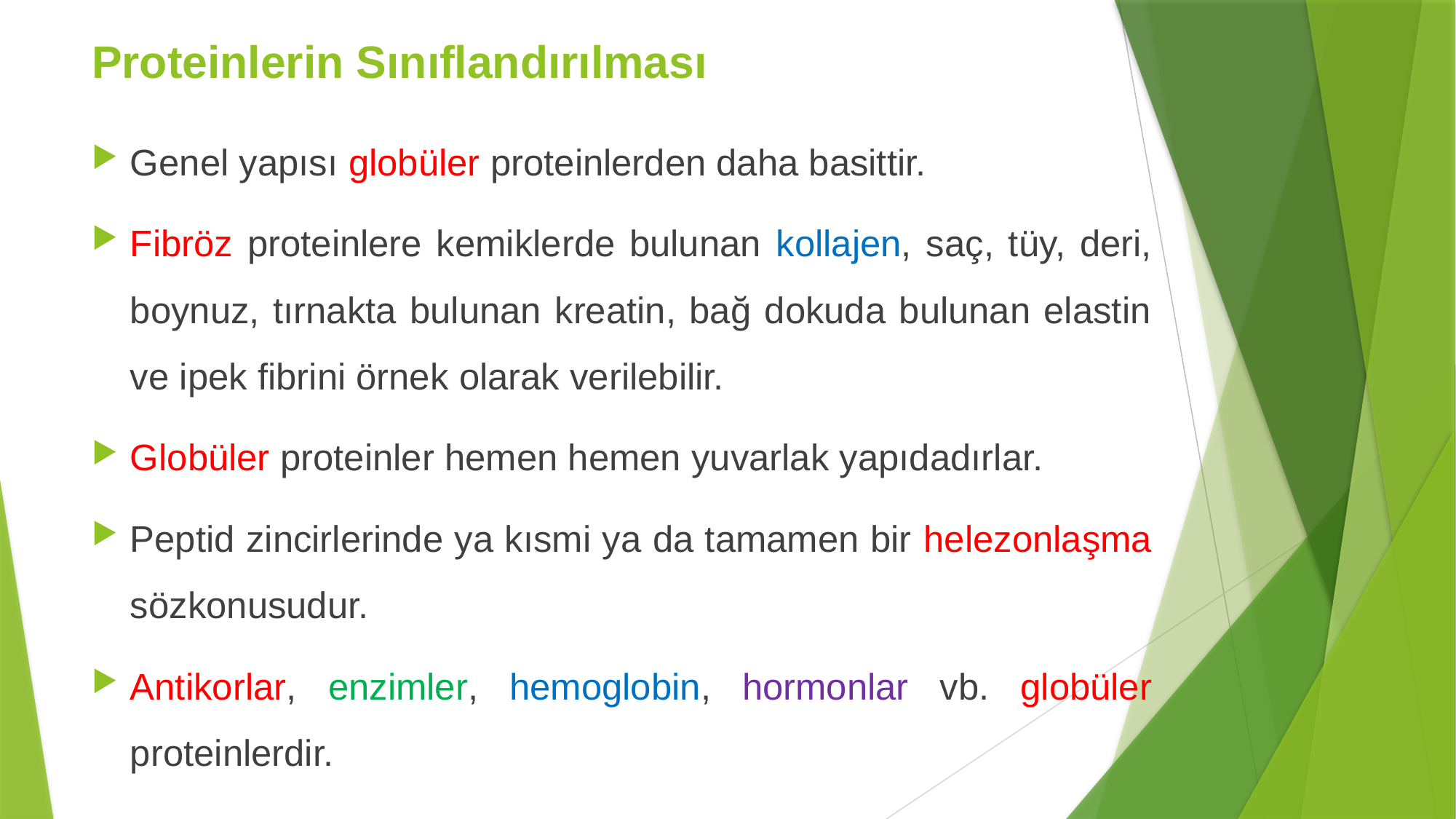

Proteinlerin Sınıflandırılması
Genel yapısı globüler proteinlerden daha basittir.
Fibröz proteinlere kemiklerde bulunan kollajen, saç, tüy, deri, boynuz, tırnakta bulunan kreatin, bağ dokuda bulunan elastin ve ipek fibrini örnek olarak verilebilir.
Globüler proteinler hemen hemen yuvarlak yapıdadırlar.
Peptid zincirlerinde ya kısmi ya da tamamen bir helezonlaşma sözkonusudur.
Antikorlar, enzimler, hemoglobin, hormonlar vb. globüler proteinlerdir.